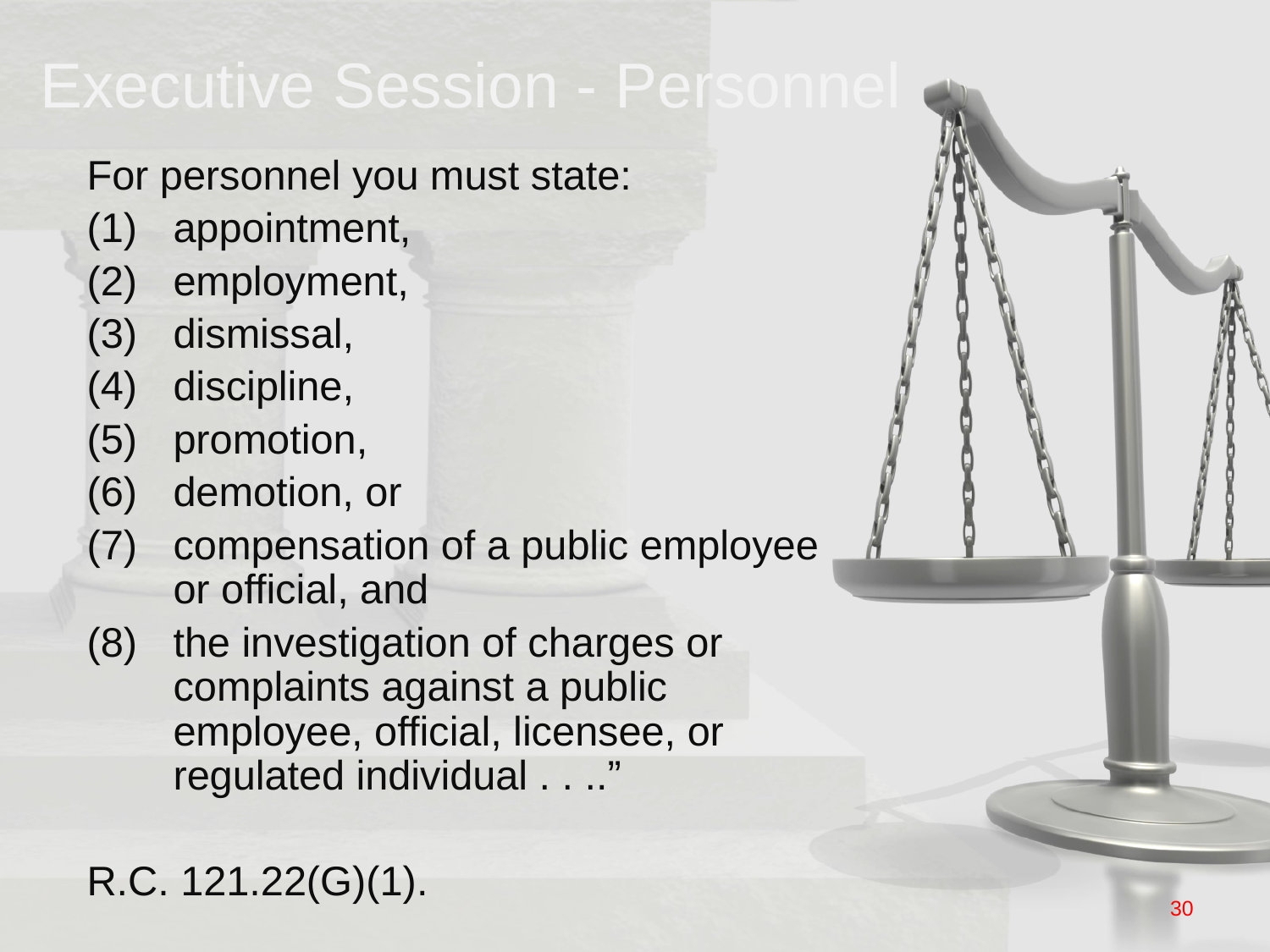

# Executive Session - Personnel
For personnel you must state:
appointment,
employment,
dismissal,
discipline,
promotion,
demotion, or
compensation of a public employee or official, and
the investigation of charges or complaints against a public employee, official, licensee, or regulated individual . . ..”

R.C. 121.22(G)(1).
30